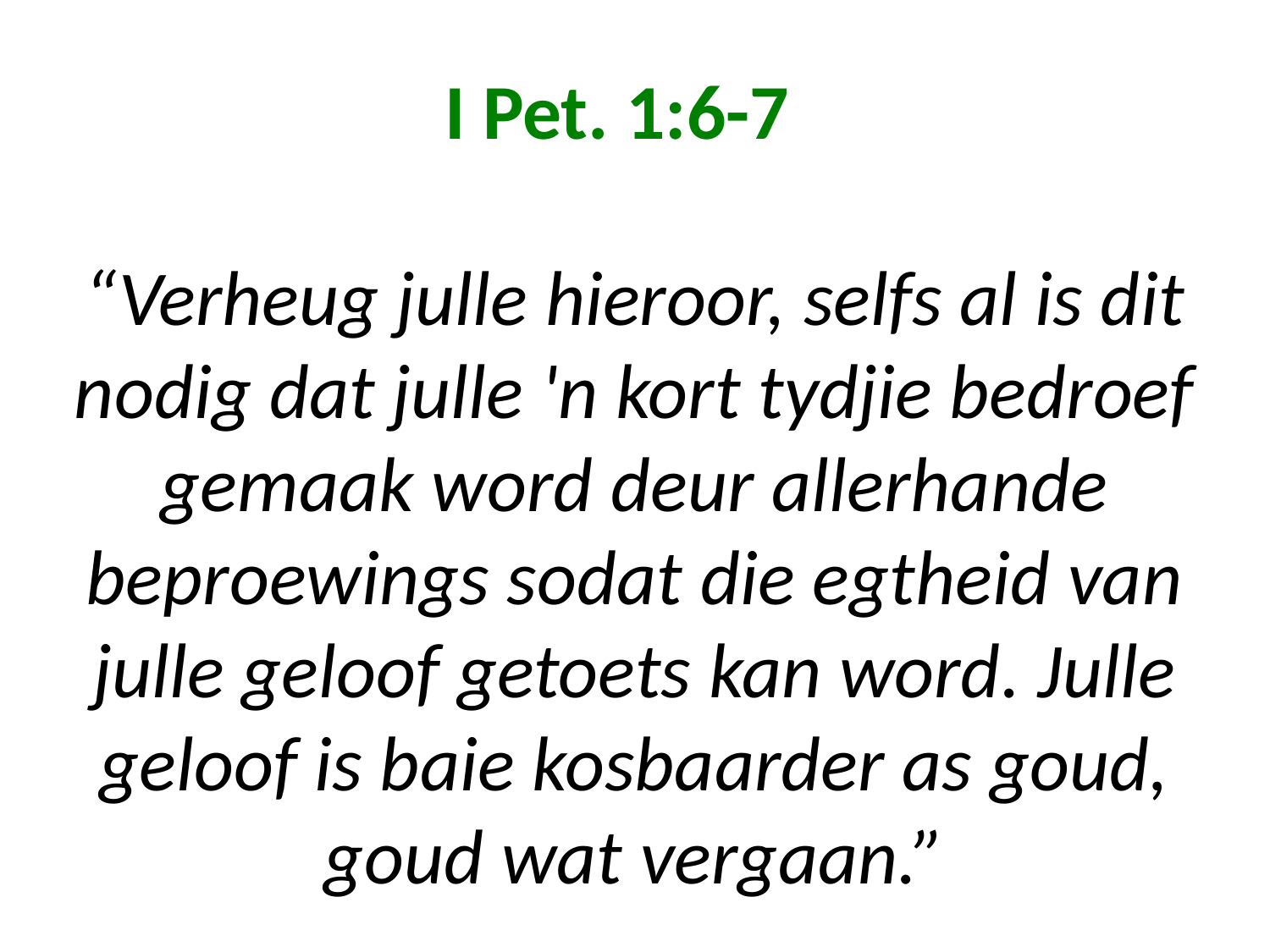

# I Pet. 1:6-7 “Verheug julle hieroor, selfs al is dit nodig dat julle 'n kort tydjie bedroef gemaak word deur allerhande beproewings sodat die egtheid van julle geloof getoets kan word. Julle geloof is baie kosbaarder as goud, goud wat vergaan.”